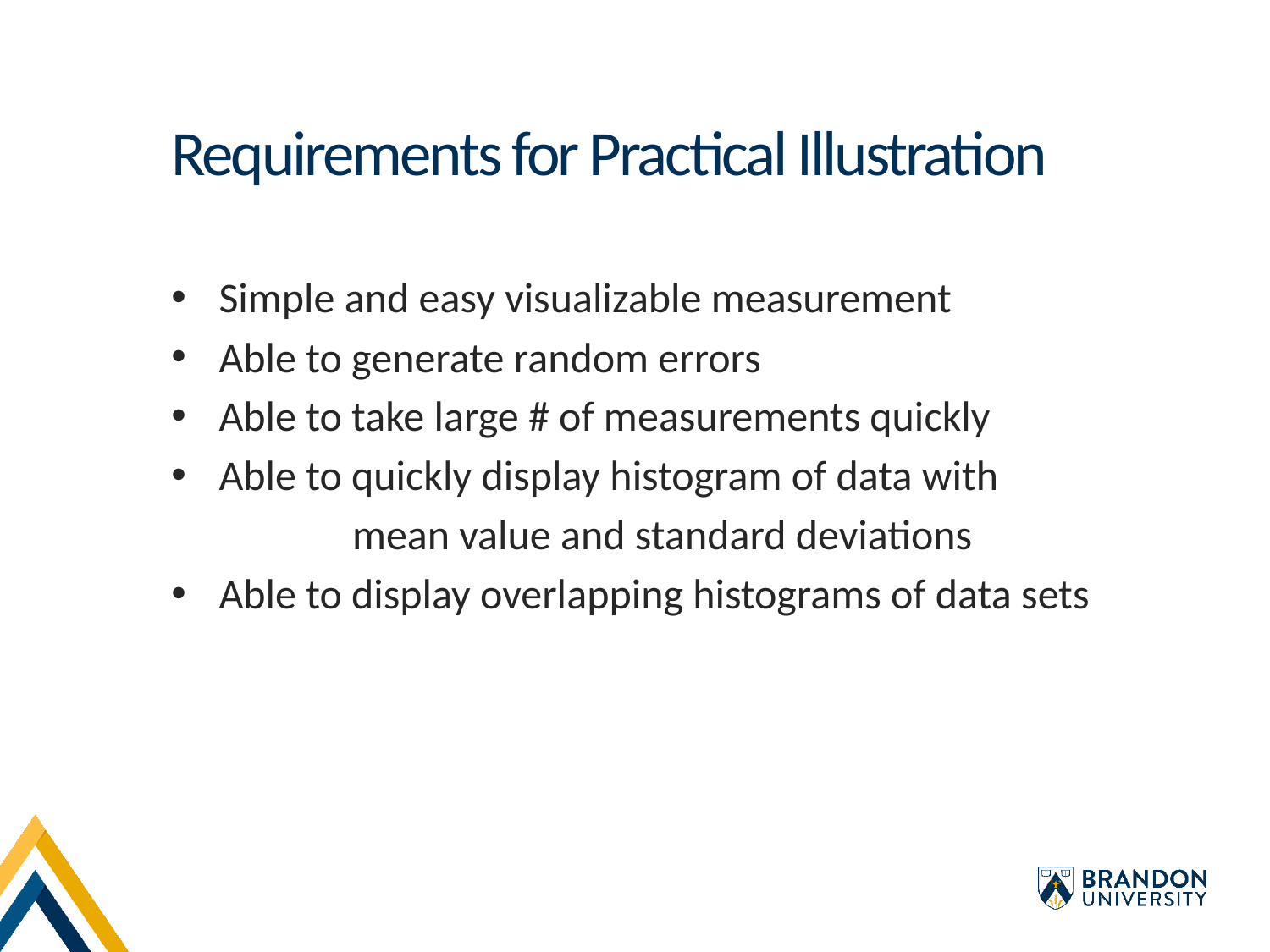

Requirements for Practical Illustration
Simple and easy visualizable measurement
Able to generate random errors
Able to take large # of measurements quickly
Able to quickly display histogram of data with
                   mean value and standard deviations
Able to display overlapping histograms of data sets